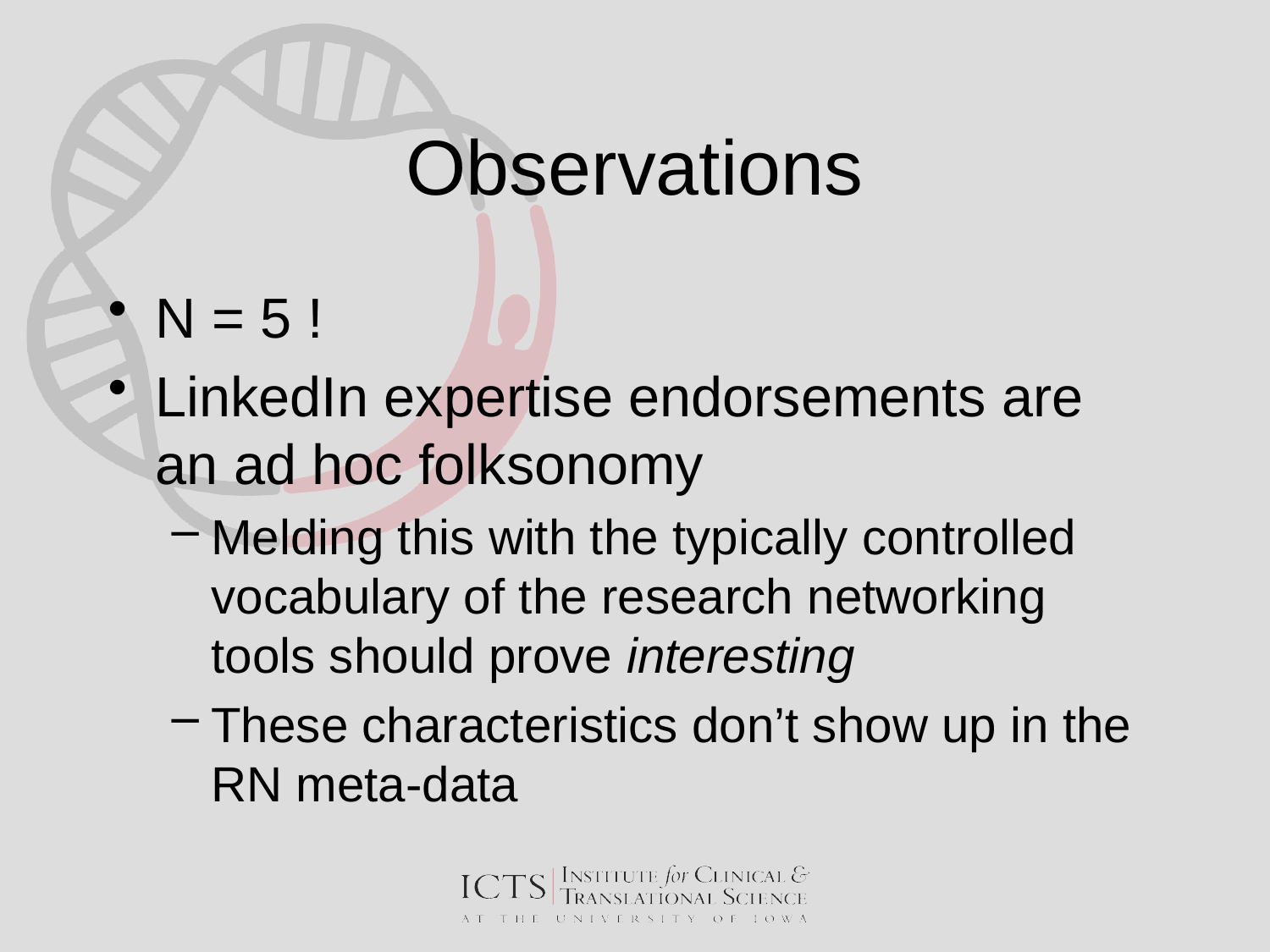

# Observations
N = 5 !
LinkedIn expertise endorsements are an ad hoc folksonomy
Melding this with the typically controlled vocabulary of the research networking tools should prove interesting
These characteristics don’t show up in the RN meta-data